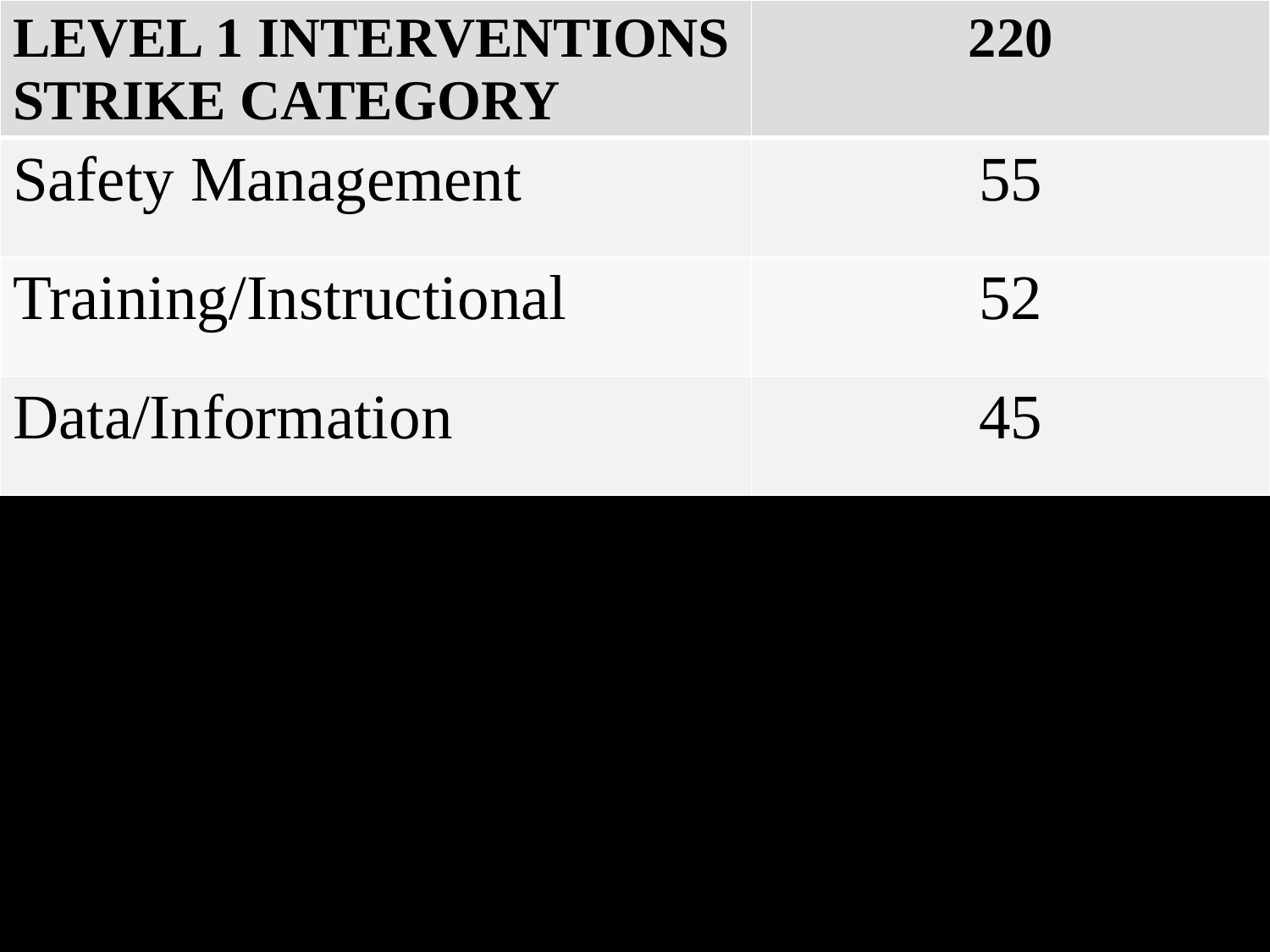

| LEVEL 1 INTERVENTIONS STRIKE CATEGORY | 220 |
| --- | --- |
| Safety Management | 55 |
| Training/Instructional | 52 |
| Data/Information | 45 |